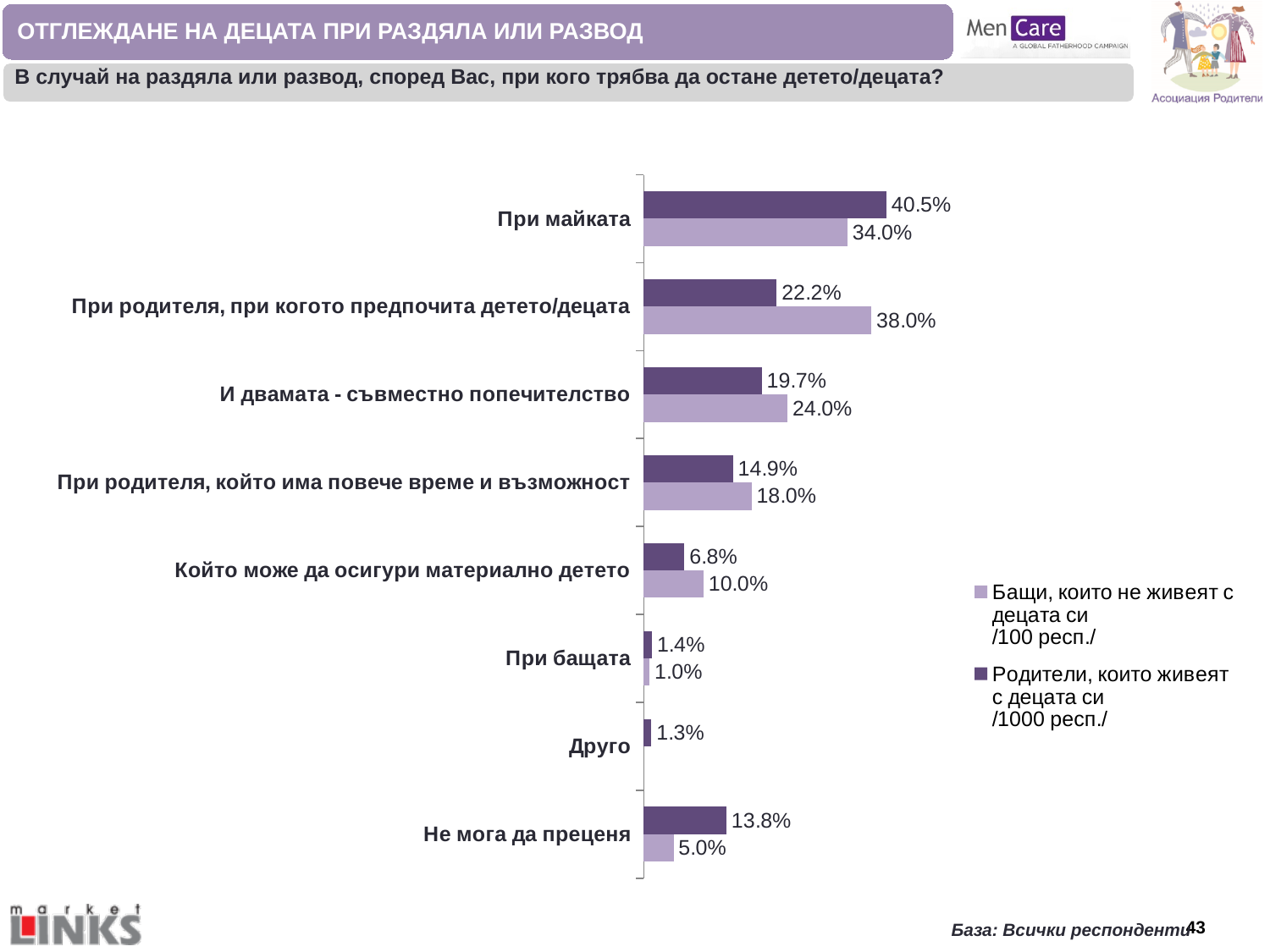

ОТГЛЕЖДАНЕ НА ДЕЦАТА ПРИ РАЗДЯЛА ИЛИ РАЗВОД
В случай на раздяла или развод, според Вас, при кого трябва да остане детето/децата?

### Chart

| Category | Родители, които живеят с децата си
/1000 респ./ | Бащи, които не живеят с децата си
/100 респ./ |
|---|---|---|
| При майката | 0.405 | 0.34 |
| При родителя, при когото предпочита детето/децата | 0.222 | 0.38 |
| И двамата - съвместно попечителство | 0.197 | 0.24 |
| При родителя, който има повече време и възможност | 0.149 | 0.18 |
| Който може да осигури материално детето | 0.068 | 0.1 |
| При бащата | 0.014 | 0.01 |
| Друго | 0.013 | None |
| Не мога да преценя | 0.138 | 0.05 |
База: Всички респонденти